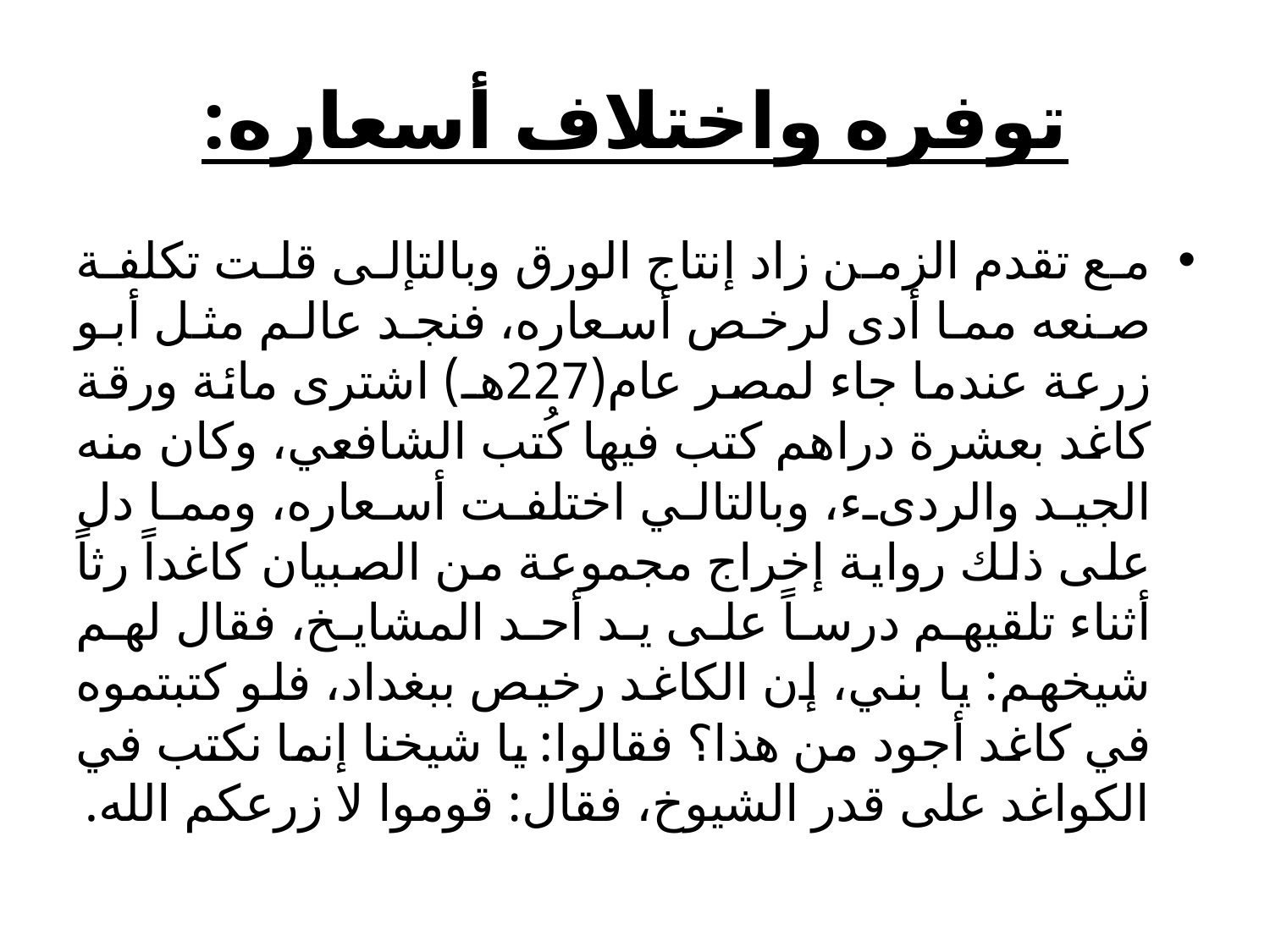

# توفره واختلاف أسعاره:
مع تقدم الزمن زاد إنتاج الورق وبالتإلى قلت تكلفة صنعه مما أدى لرخص أسعاره، فنجد عالم مثل أبو زرعة عندما جاء لمصر عام(227هـ) اشترى مائة ورقة كاغد بعشرة دراهم كتب فيها كُتب الشافعي، وكان منه الجيد والردىء، وبالتالي اختلفت أسعاره، ومما دل على ذلك رواية إخراج مجموعة من الصبيان كاغداً رثاً أثناء تلقيهم درساً على يد أحد المشايخ، فقال لهم شيخهم: يا بني، إن الكاغد رخيص ببغداد، فلو كتبتموه في كاغد أجود من هذا؟ فقالوا: يا شيخنا إنما نكتب في الكواغد على قدر الشيوخ، فقال: قوموا لا زرعكم الله.